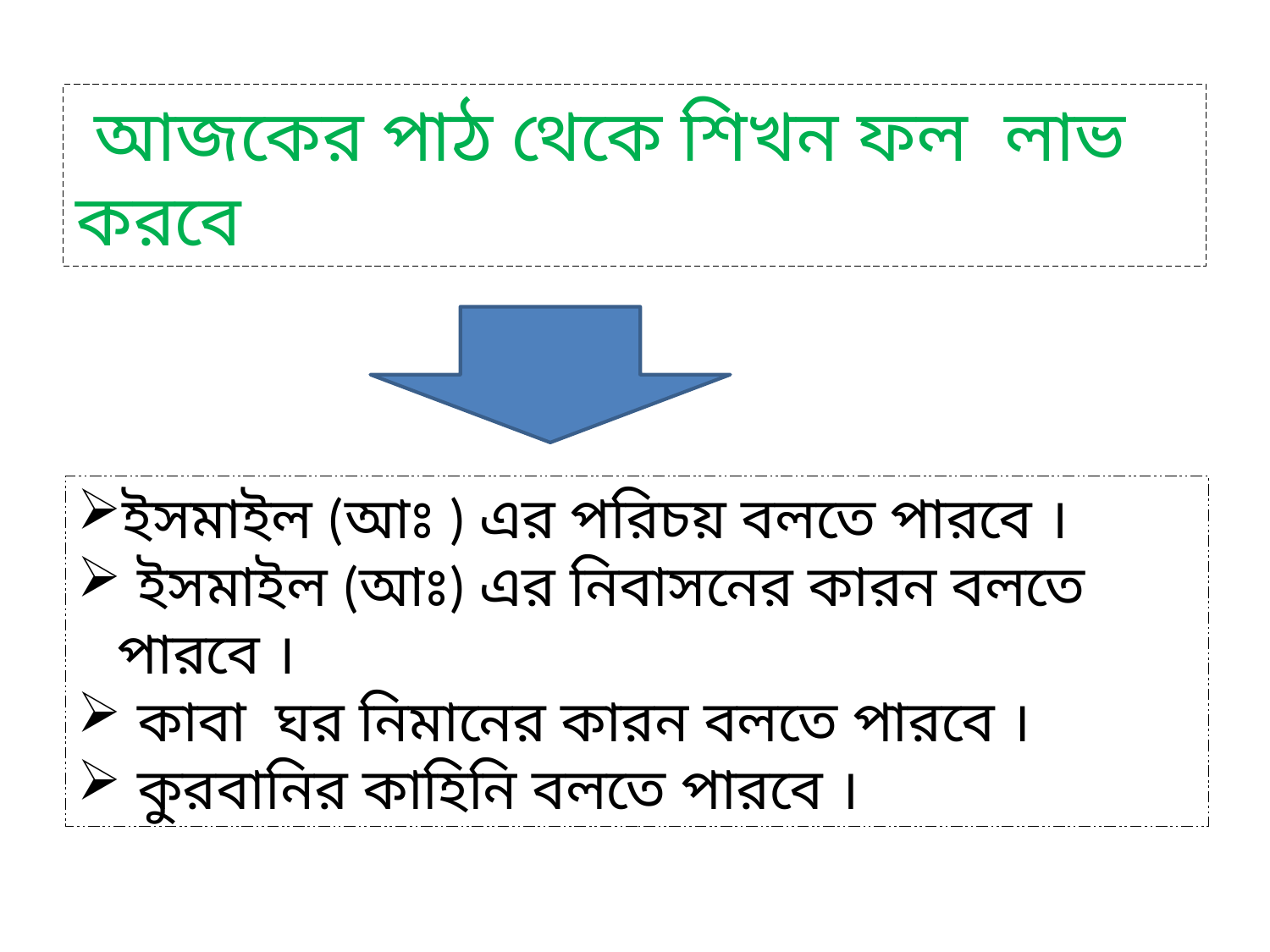

আজকের পাঠ থেকে শিখন ফল  লাভ করবে

ইসমাইল (আঃ ) এর পরিচয় বলতে পারবে ।
 ইসমাইল (আঃ) এর নিবাসনের কারন বলতে পারবে ।
 কাবা  ঘর নিমানের কারন বলতে পারবে ।
 কুরবানির কাহিনি বলতে পারবে ।